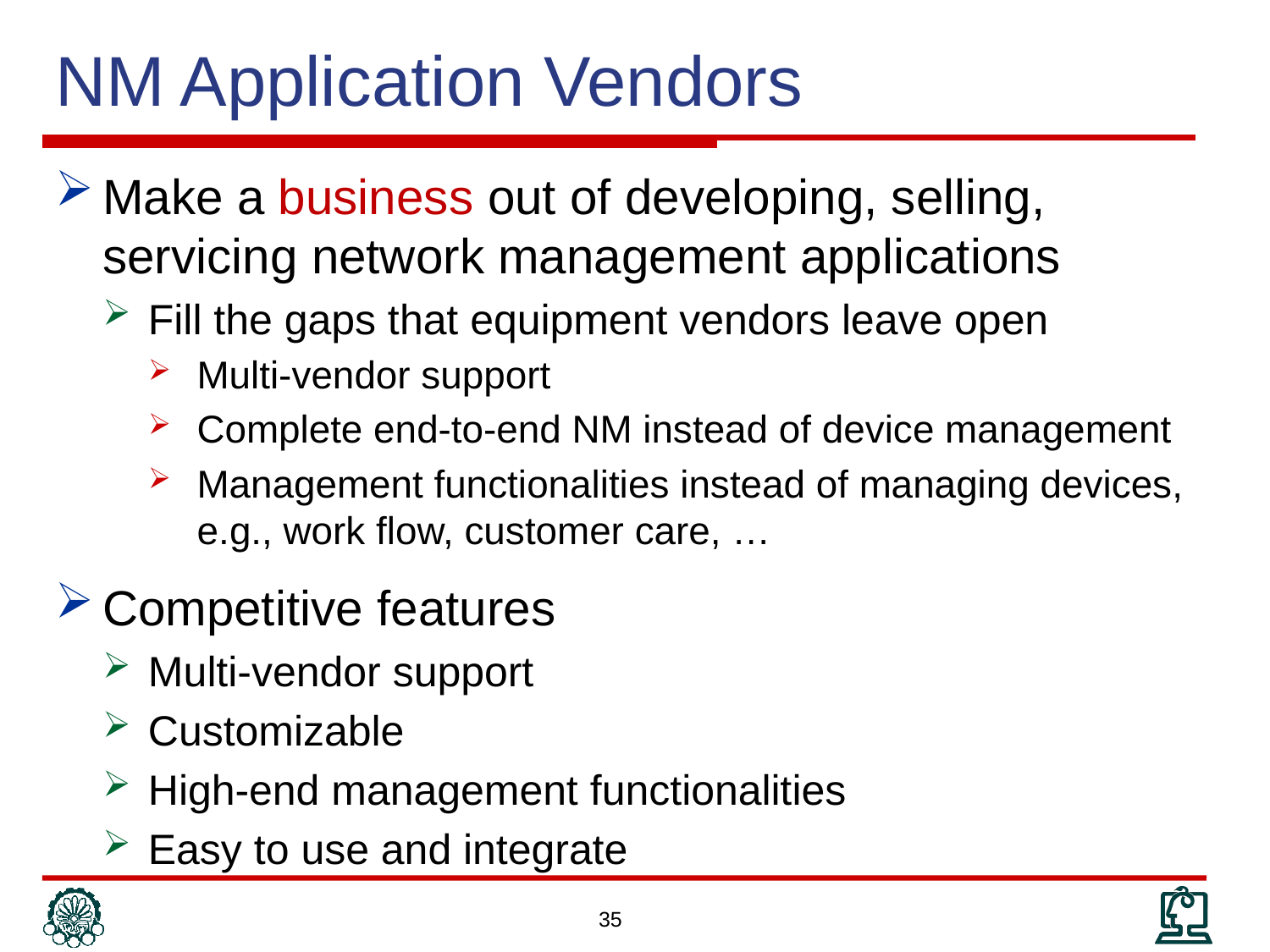

# NM Application Vendors
Make a business out of developing, selling, servicing network management applications
Fill the gaps that equipment vendors leave open
Multi-vendor support
Complete end-to-end NM instead of device management
Management functionalities instead of managing devices, e.g., work flow, customer care, …
Competitive features
Multi-vendor support
Customizable
High-end management functionalities
Easy to use and integrate
35